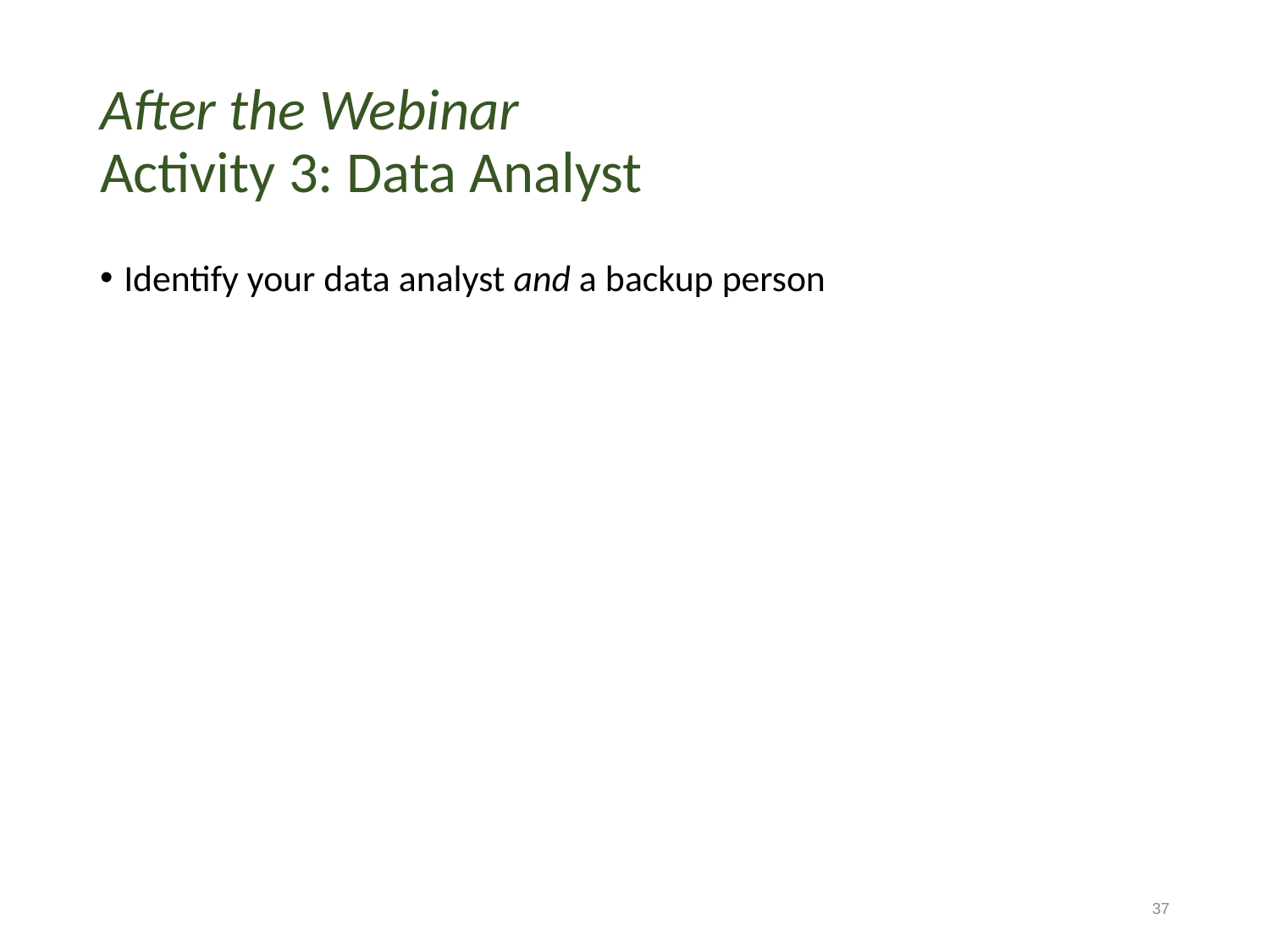

# After the Webinar Activity 3: Data Analyst
Identify your data analyst and a backup person
37